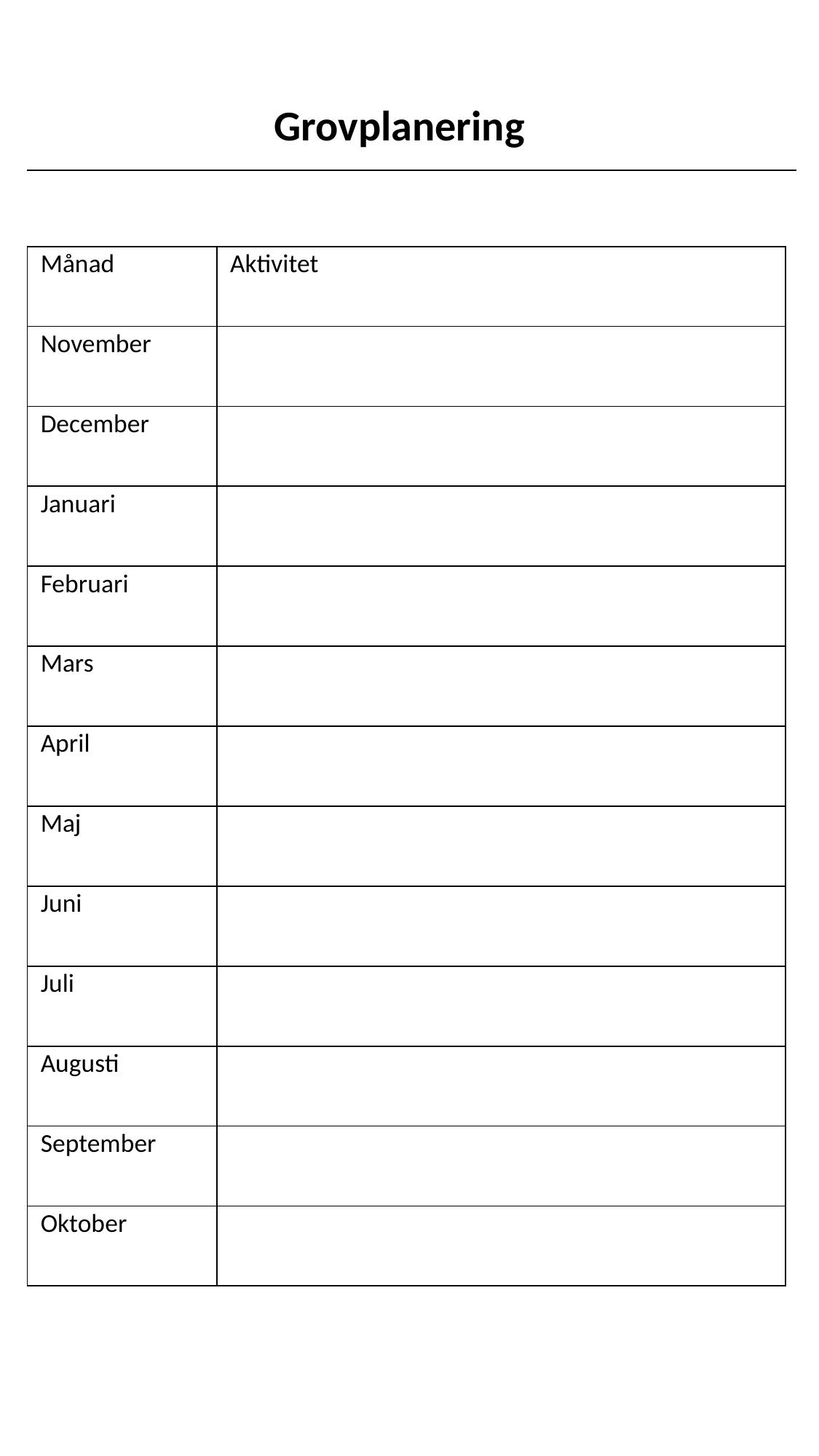

Grovplanering
| Månad | Aktivitet |
| --- | --- |
| November |  |
| December |  |
| Januari |  |
| Februari |  |
| Mars |  |
| April |  |
| Maj |  |
| Juni |  |
| Juli |  |
| Augusti |  |
| September |  |
| Oktober |  |